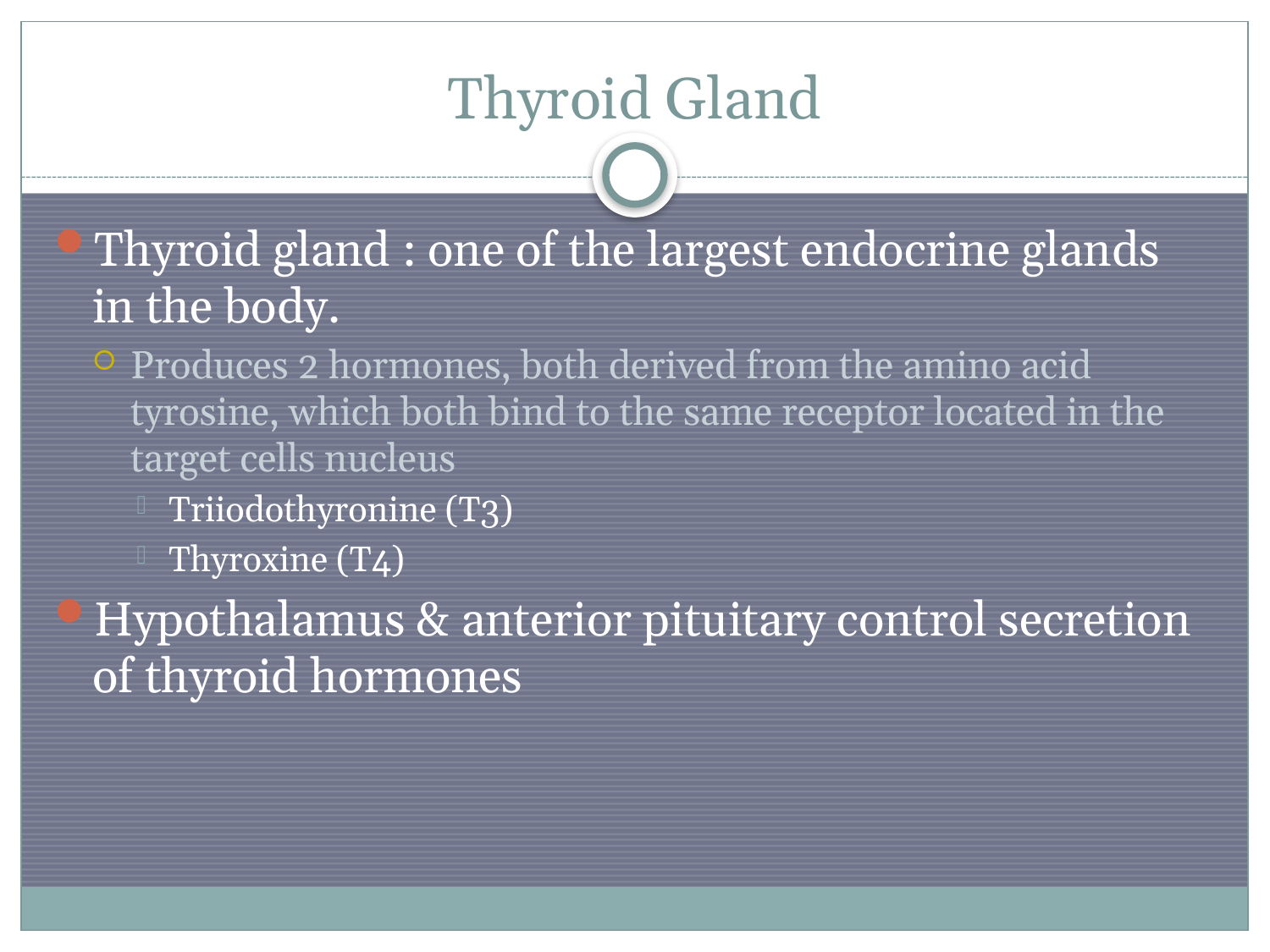

# Thyroid Gland
Thyroid gland : one of the largest endocrine glands in the body.
Produces 2 hormones, both derived from the amino acid tyrosine, which both bind to the same receptor located in the target cells nucleus
Triiodothyronine (T3)
Thyroxine (T4)
Hypothalamus & anterior pituitary control secretion of thyroid hormones